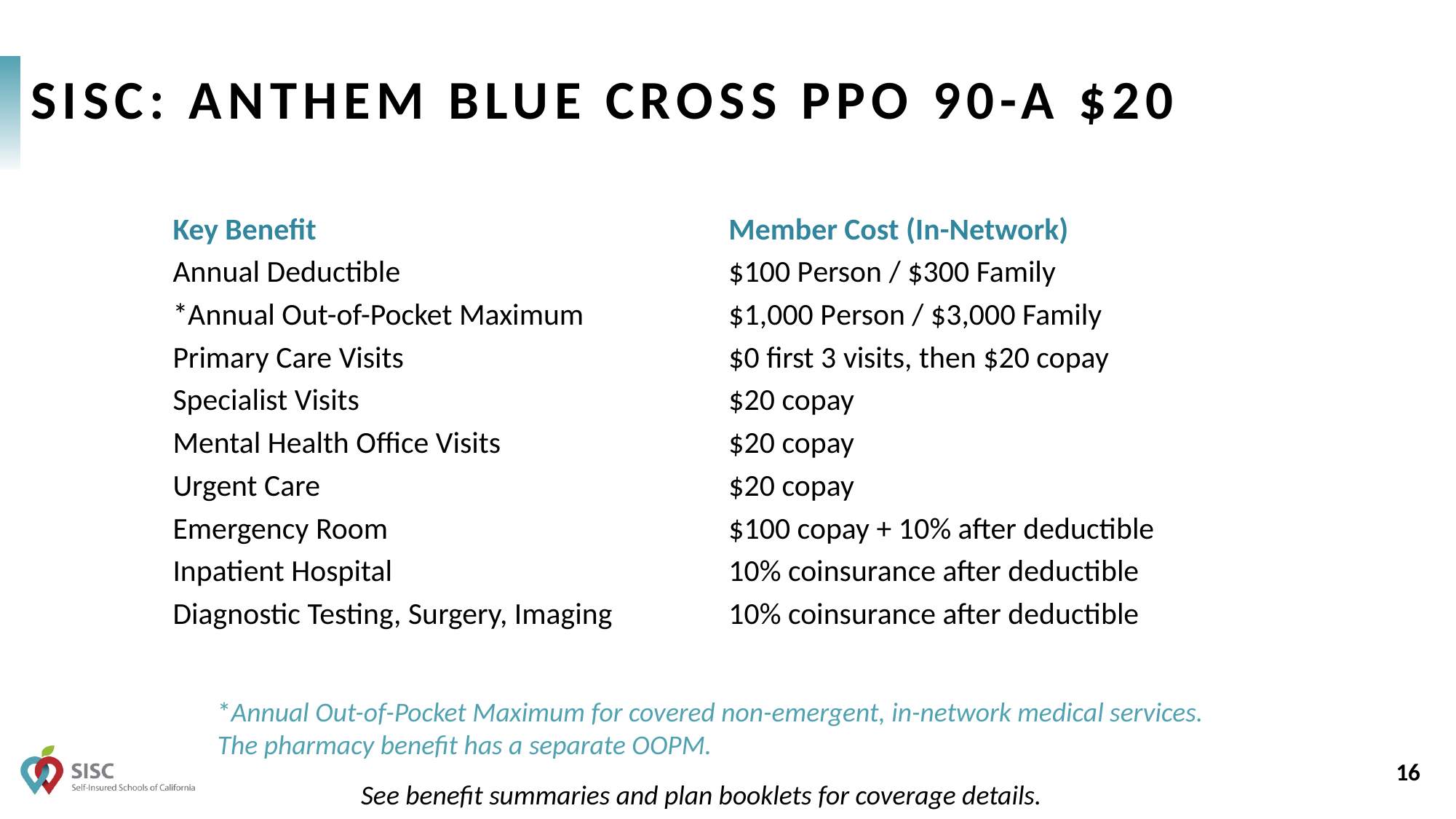

# SISC: Anthem Blue Cross PPO 90-A $20
| Key Benefit | Member Cost (In-Network) |
| --- | --- |
| Annual Deductible | $100 Person / $300 Family |
| \*Annual Out-of-Pocket Maximum | $1,000 Person / $3,000 Family |
| Primary Care Visits | $0 first 3 visits, then $20 copay |
| Specialist Visits | $20 copay |
| Mental Health Office Visits | $20 copay |
| Urgent Care | $20 copay |
| Emergency Room | $100 copay + 10% after deductible |
| Inpatient Hospital | 10% coinsurance after deductible |
| Diagnostic Testing, Surgery, Imaging | 10% coinsurance after deductible |
*Annual Out-of-Pocket Maximum for covered non-emergent, in-network medical services.
The pharmacy benefit has a separate OOPM.
16
See benefit summaries and plan booklets for coverage details.